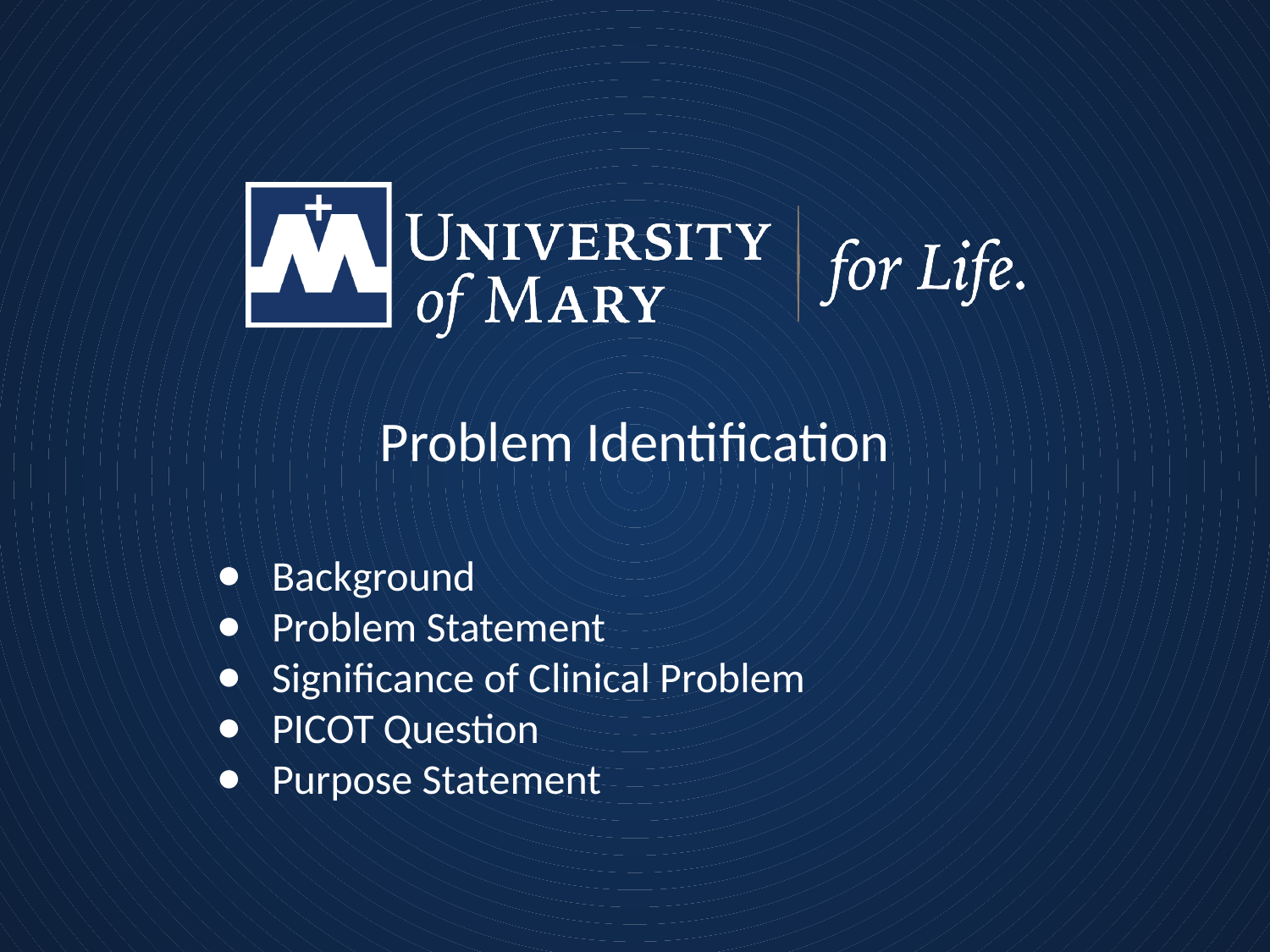

Problem Identification

Background
Problem Statement
Significance of Clinical Problem
PICOT Question
Purpose Statement